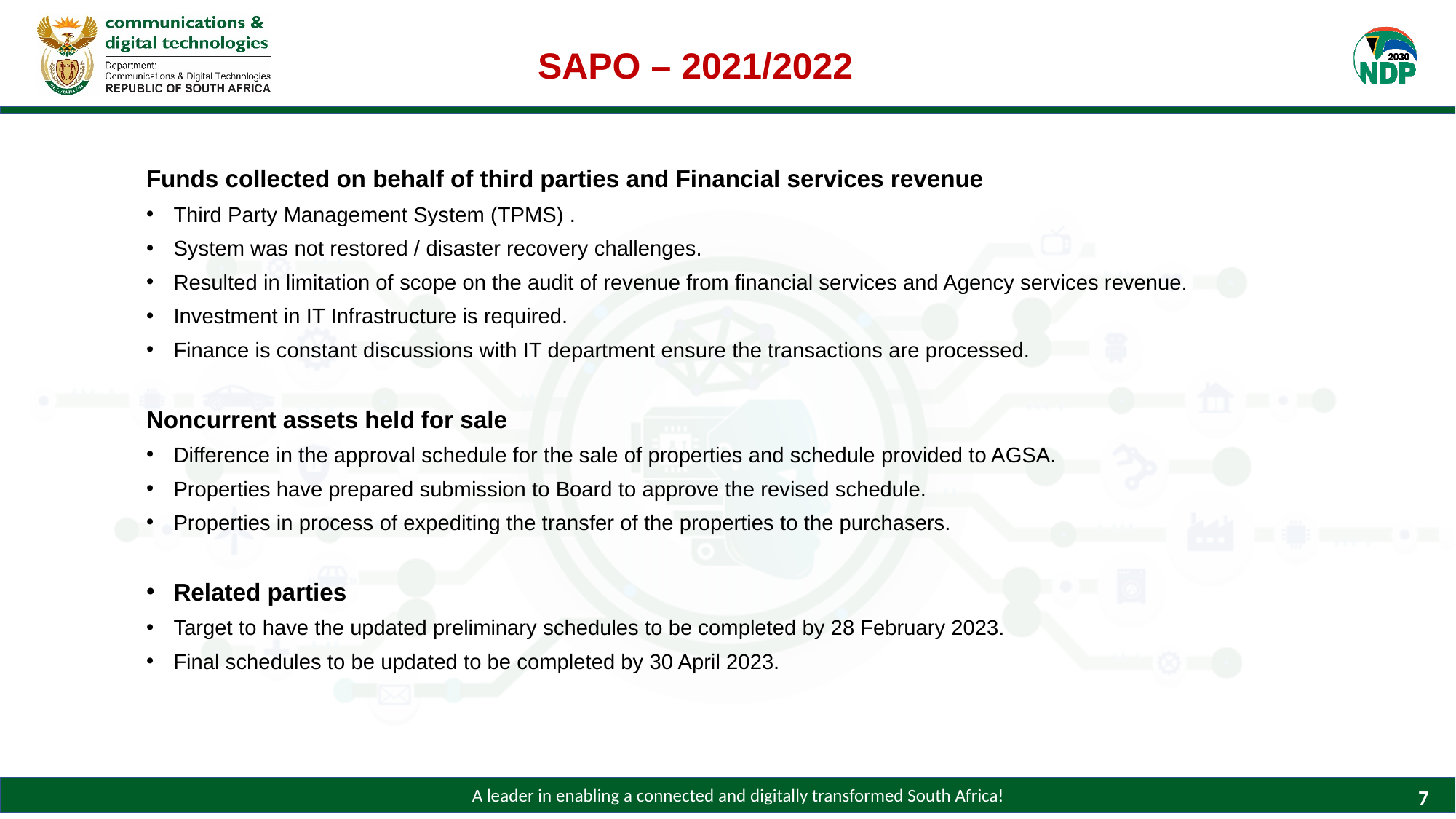

SAPO – 2021/2022
Funds collected on behalf of third parties and Financial services revenue
Third Party Management System (TPMS) .
System was not restored / disaster recovery challenges.
Resulted in limitation of scope on the audit of revenue from financial services and Agency services revenue.
Investment in IT Infrastructure is required.
Finance is constant discussions with IT department ensure the transactions are processed.

Noncurrent assets held for sale
Difference in the approval schedule for the sale of properties and schedule provided to AGSA.
Properties have prepared submission to Board to approve the revised schedule.
Properties in process of expediting the transfer of the properties to the purchasers.

Related parties
Target to have the updated preliminary schedules to be completed by 28 February 2023.
Final schedules to be updated to be completed by 30 April 2023.